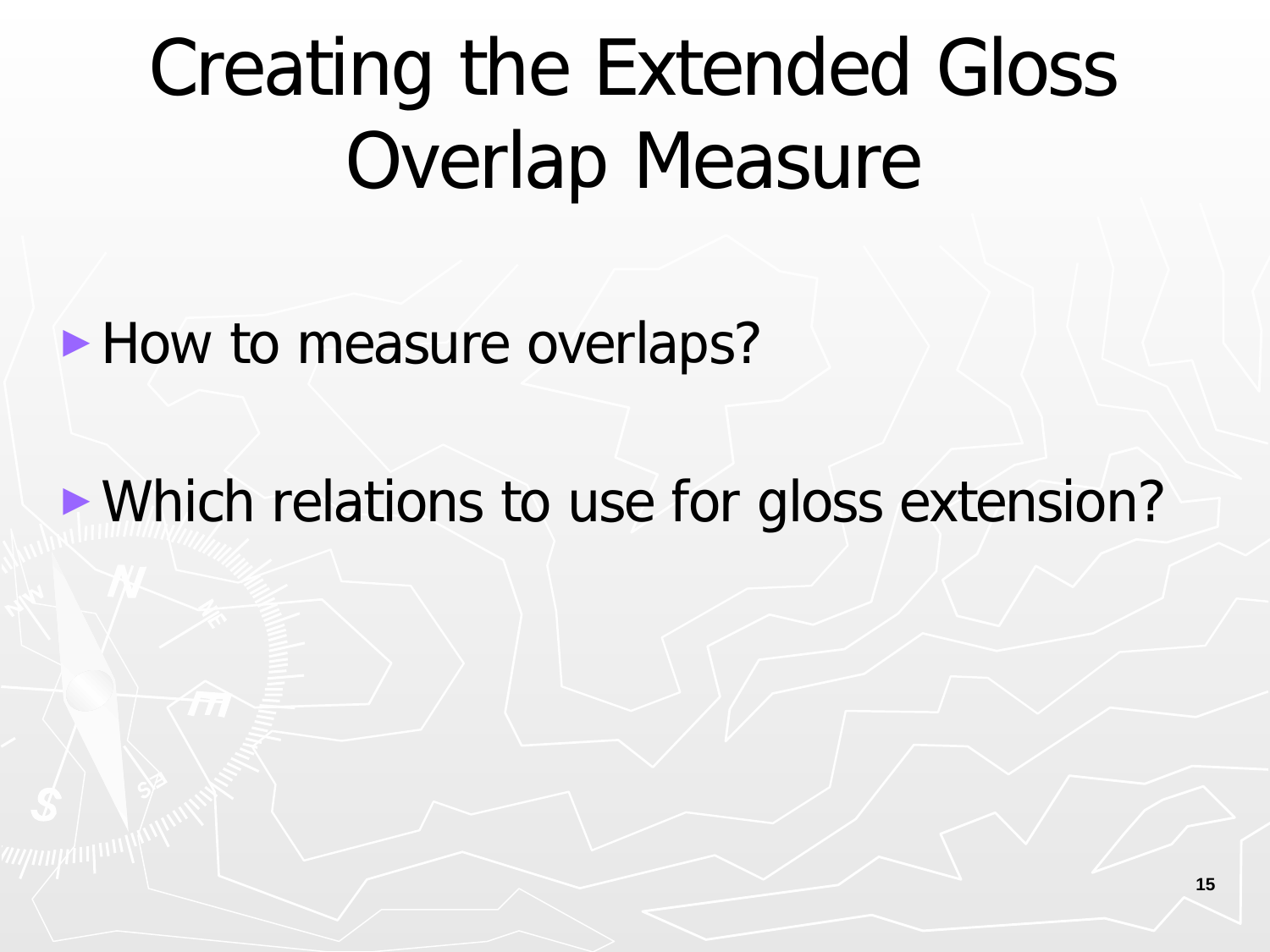

# Creating the Extended Gloss Overlap Measure

How to measure overlaps?

Which relations to use for gloss extension?
15